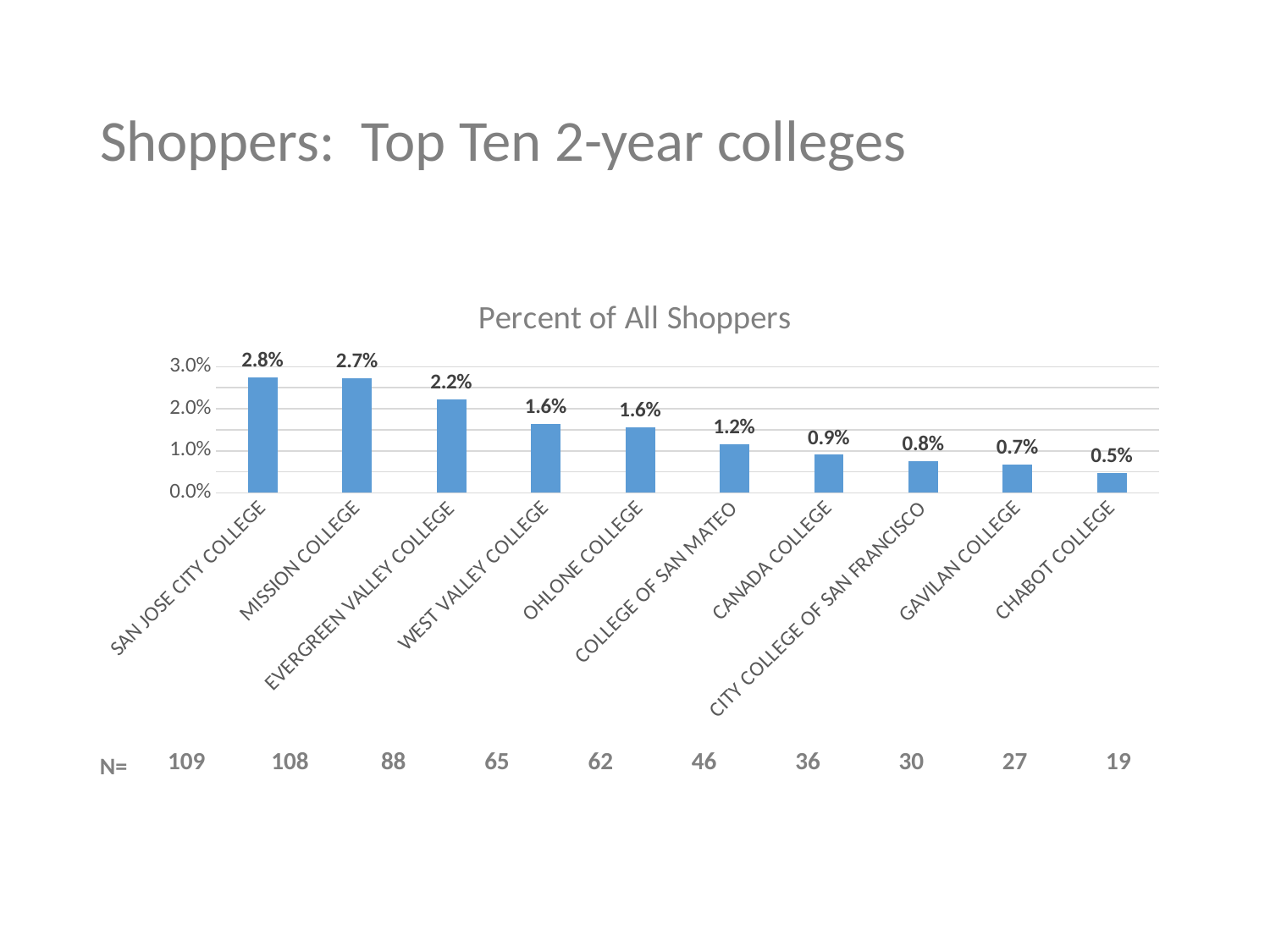

# Shoppers:  Top Ten 2-year colleges

### Chart: Percent of All Shoppers

| Category | Overall Shoppers |
|---|---|
| SAN JOSE CITY COLLEGE | 0.027518303458722543 |
| MISSION COLLEGE | 0.02726584195910124 |
| EVERGREEN VALLEY COLLEGE | 0.02221661196667508 |
| WEST VALLEY COLLEGE | 0.016409997475385005 |
| OHLONE COLLEGE | 0.01565261297652108 |
| COLLEGE OF SAN MATEO | 0.011613228982580156 |
| CANADA COLLEGE | 0.009088613986367079 |
| CITY COLLEGE OF SAN FRANCISCO | 0.007573844988639233 |
| GAVILAN COLLEGE | 0.00681646048977531 |
| CHABOT COLLEGE | 0.004796768492804847 |
| 109 | 108 | 88 | 65 | 62 | 46 | 36 | 30 | 27 | 19 |
| --- | --- | --- | --- | --- | --- | --- | --- | --- | --- |
N=